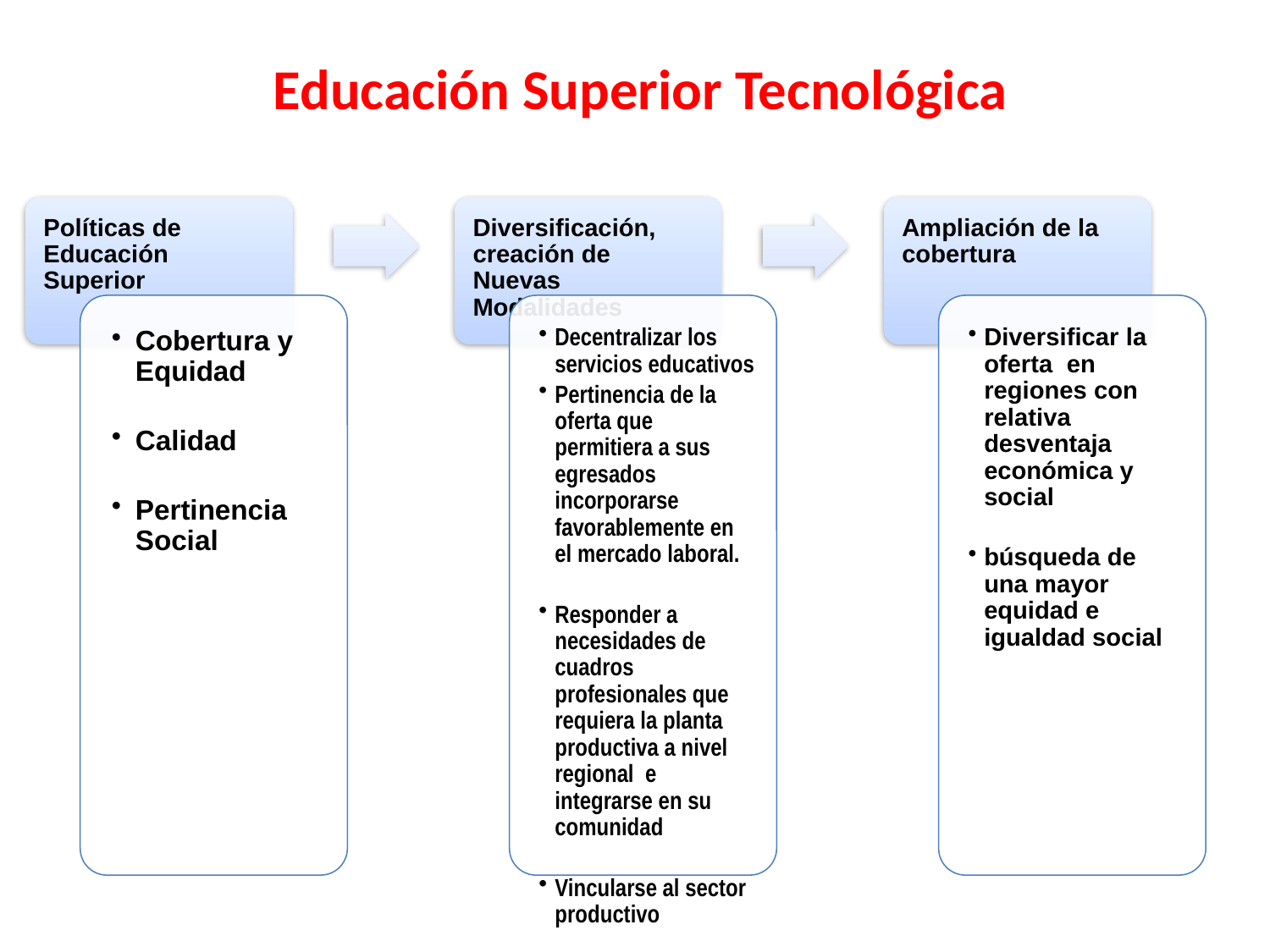

# Educación Superior Tecnológica
Políticas de Educación Superior
Cobertura y Equidad

Calidad

Pertinencia Social

Diversificación, creación de Nuevas Modalidades
Decentralizar los servicios educativos
Pertinencia de la oferta que permitiera a sus egresados incorporarse favorablemente en el mercado laboral.

Responder a necesidades de cuadros  profesionales que requiera la planta productiva a nivel regional  e integrarse en su comunidad

Vincularse al sector productivo

Ampliación de la cobertura
Diversificar la oferta  en  regiones con relativa desventaja económica y social

búsqueda de una mayor equidad e igualdad social